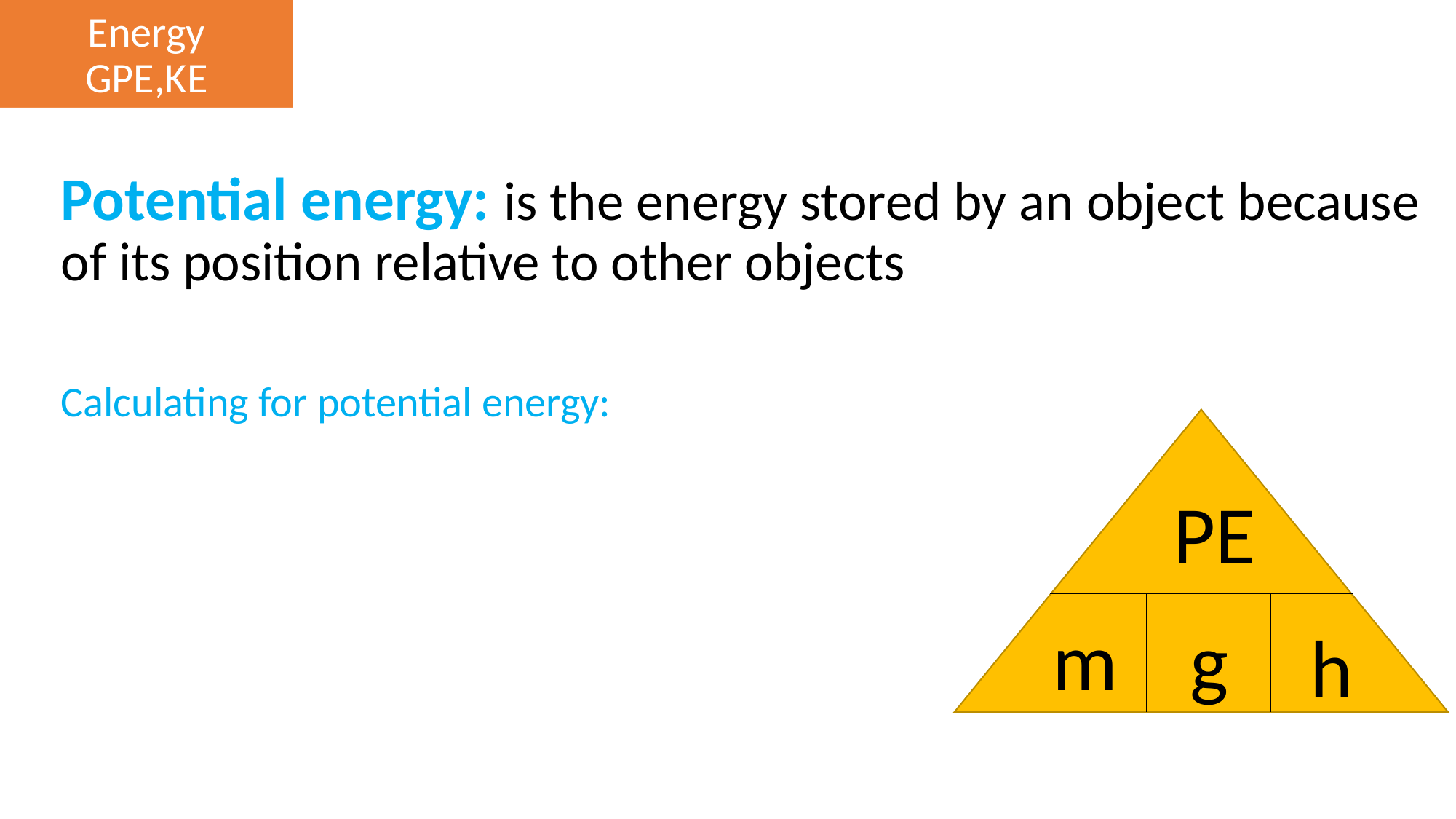

# Work
Energy
GPE,KE
Potential energy: is the energy stored by an object because of its position relative to other objects
Calculating for potential energy:

PE
m
g
h